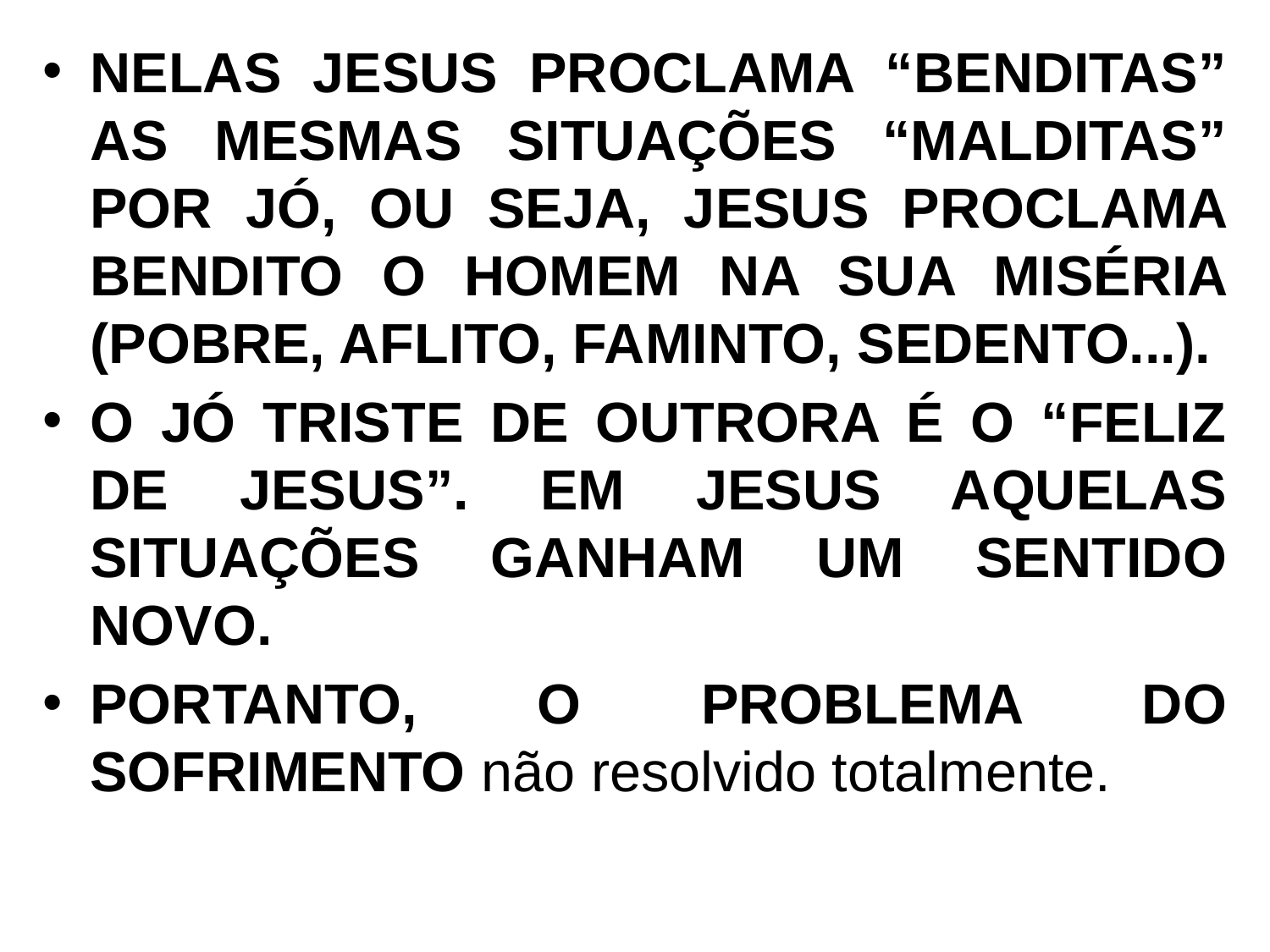

NELAS JESUS PROCLAMA “BENDITAS” AS MESMAS SITUAÇÕES “MALDITAS” POR JÓ, OU SEJA, JESUS PROCLAMA BENDITO O HOMEM NA SUA MISÉRIA (POBRE, AFLITO, FAMINTO, SEDENTO...).
O JÓ TRISTE DE OUTRORA É O “FELIZ DE JESUS”. EM JESUS AQUELAS SITUAÇÕES GANHAM UM SENTIDO NOVO.
PORTANTO, O PROBLEMA DO SOFRIMENTO não resolvido totalmente.